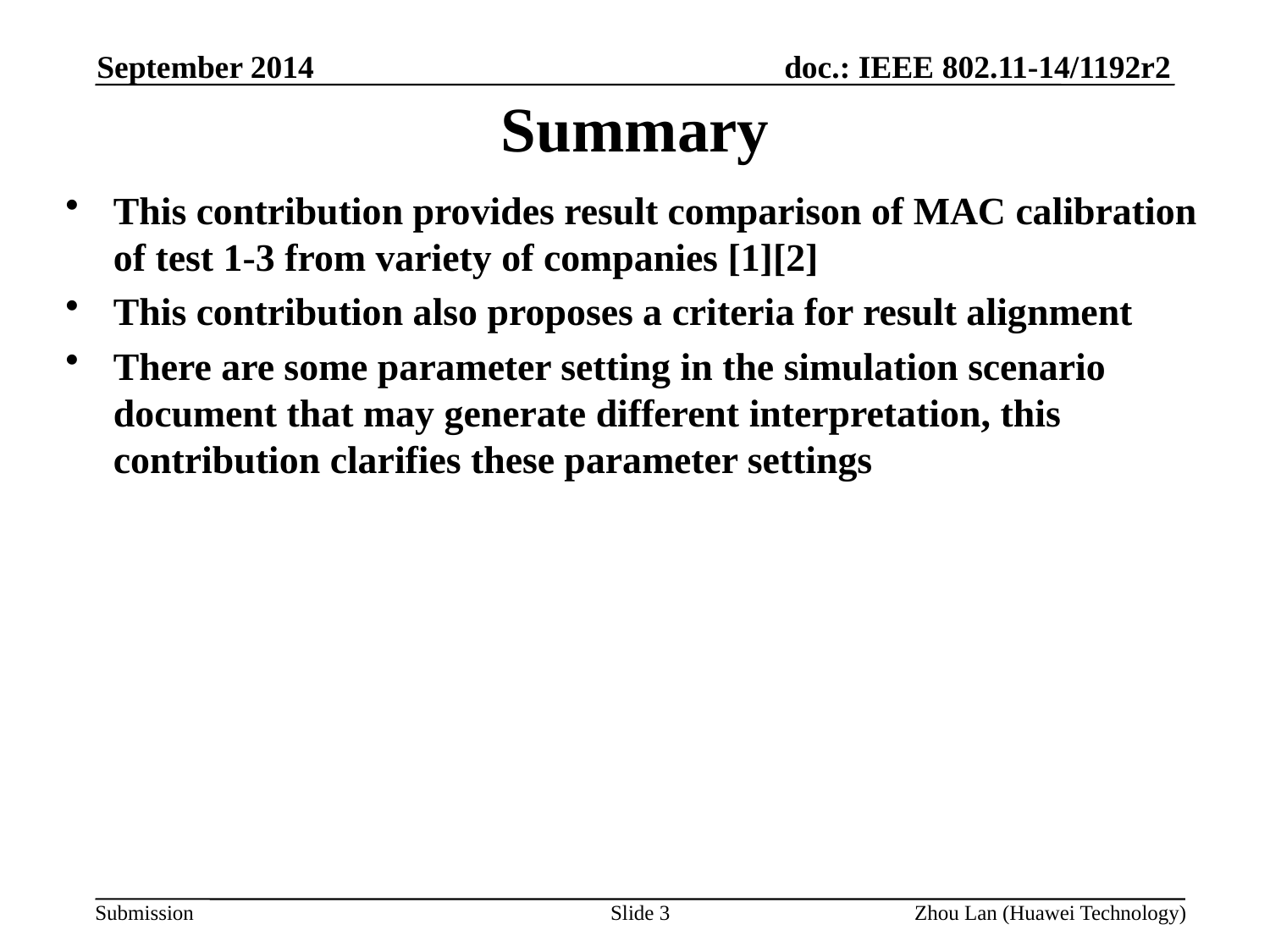

September 2014
# Summary
This contribution provides result comparison of MAC calibration of test 1-3 from variety of companies [1][2]
This contribution also proposes a criteria for result alignment
There are some parameter setting in the simulation scenario document that may generate different interpretation, this contribution clarifies these parameter settings
Slide 3
Zhou Lan (Huawei Technology)